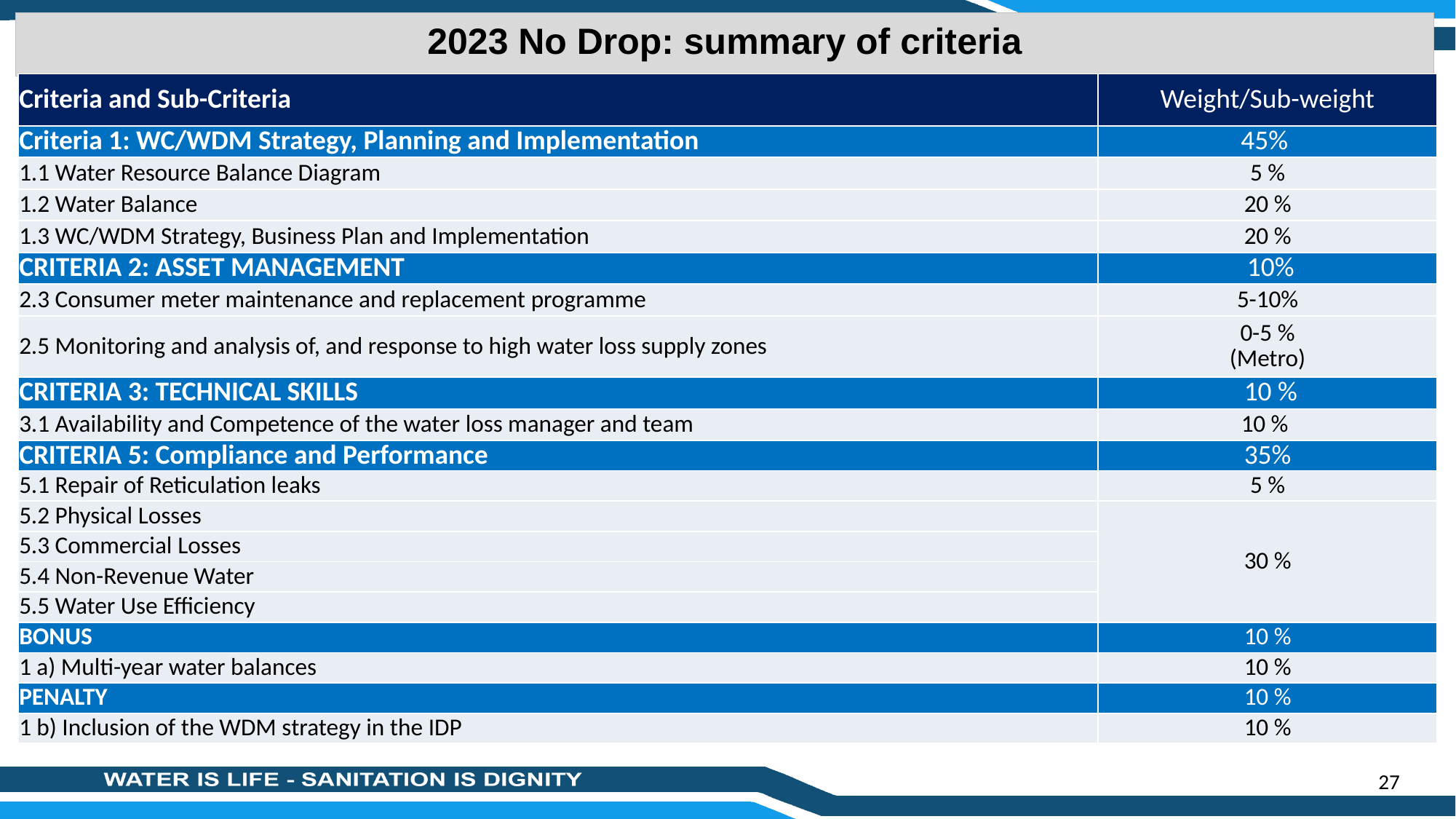

2023 No Drop: summary of criteria
| Criteria and Sub-Criteria | Weight/Sub-weight |
| --- | --- |
| Criteria 1: WC/WDM Strategy, Planning and Implementation | 45% |
| 1.1 Water Resource Balance Diagram | 5 % |
| 1.2 Water Balance | 20 % |
| 1.3 WC/WDM Strategy, Business Plan and Implementation | 20 % |
| CRITERIA 2: ASSET MANAGEMENT | 10% |
| 2.3 Consumer meter maintenance and replacement programme | 5-10% |
| 2.5 Monitoring and analysis of, and response to high water loss supply zones | 0-5 % (Metro) |
| CRITERIA 3: TECHNICAL SKILLS | 10 % |
| 3.1 Availability and Competence of the water loss manager and team | 10 % |
| CRITERIA 5: Compliance and Performance | 35% |
| 5.1 Repair of Reticulation leaks | 5 % |
| 5.2 Physical Losses | 30 % |
| 5.3 Commercial Losses |  |
| 5.4 Non-Revenue Water |  |
| 5.5 Water Use Efficiency |  |
| BONUS | 10 % |
| 1 a) Multi-year water balances | 10 % |
| PENALTY | 10 % |
| 1 b) Inclusion of the WDM strategy in the IDP | 10 % |
27